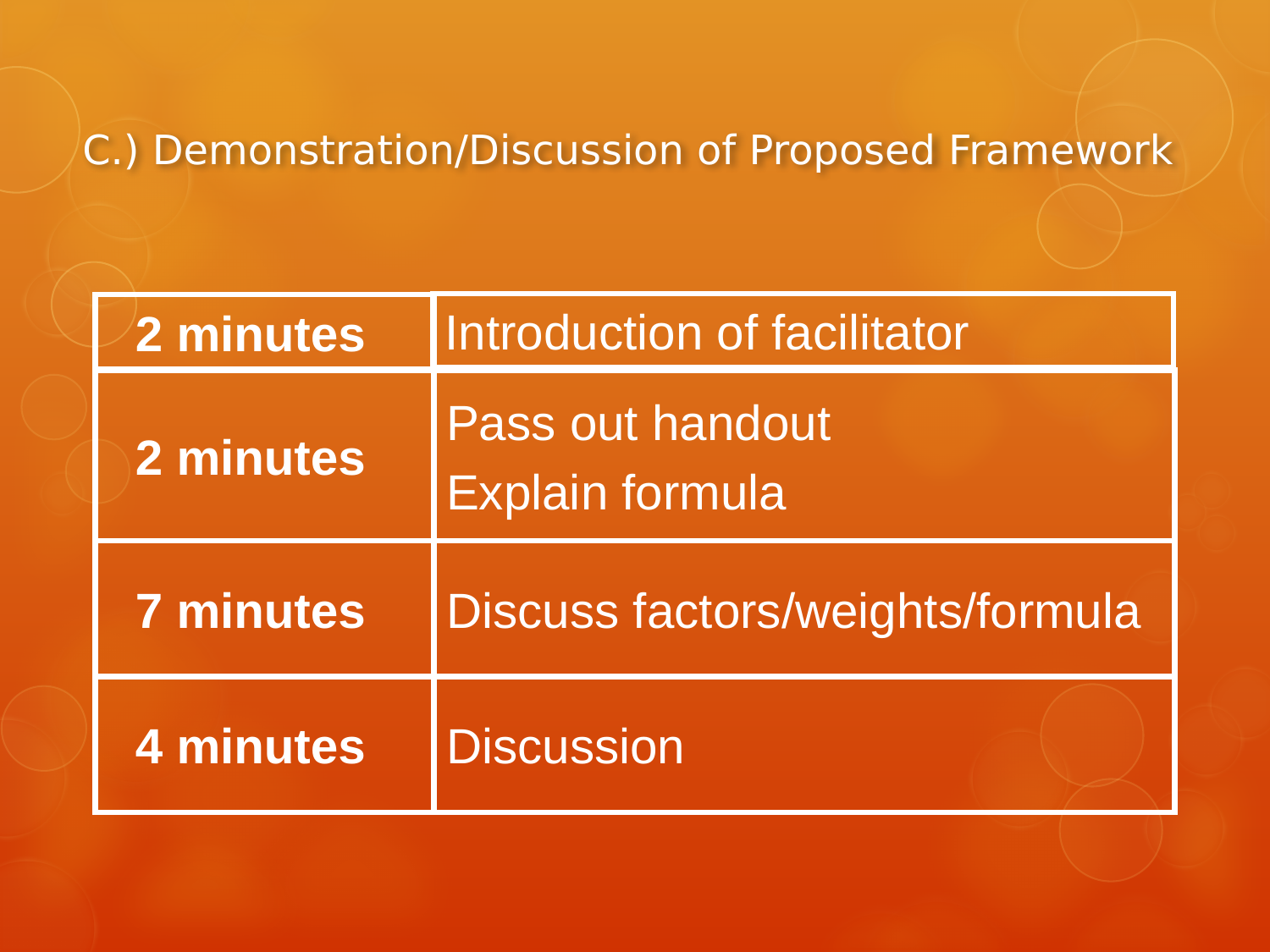

# C.) Demonstration/Discussion of Proposed Framework
Introduction of facilitator
  2 minutes
  2 minutes
Pass out handout
Explain formula
  7 minutes
Discuss factors/weights/formula
  4 minutes
Discussion